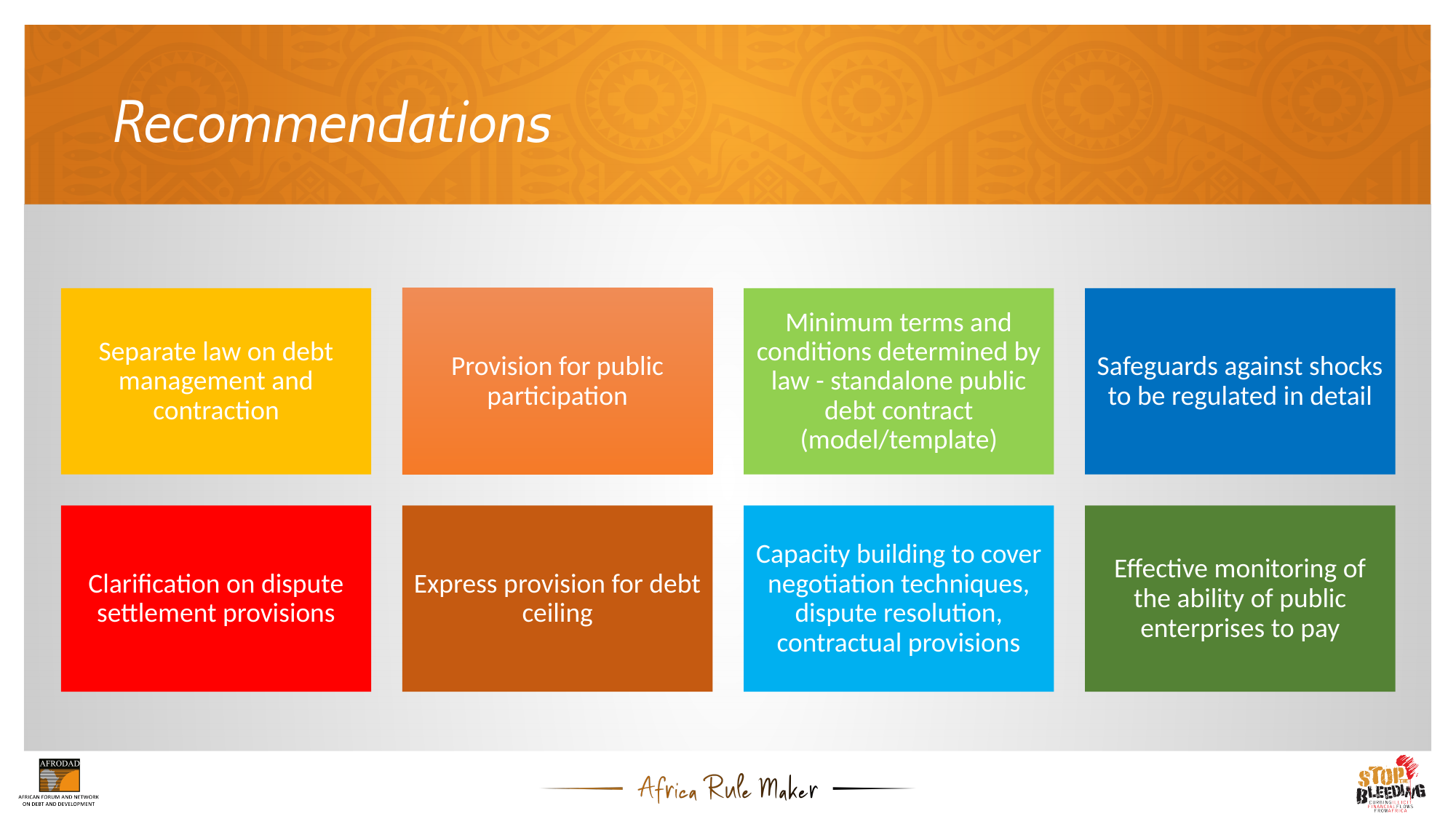

# Recommendations
Separate law on debt management and contraction
Provision for public participation
Minimum terms and conditions determined by law - standalone public debt contract (model/template)
Safeguards against shocks to be regulated in detail
Clarification on dispute settlement provisions
Express provision for debt ceiling
Capacity building to cover negotiation techniques, dispute resolution, contractual provisions
Effective monitoring of the ability of public enterprises to pay